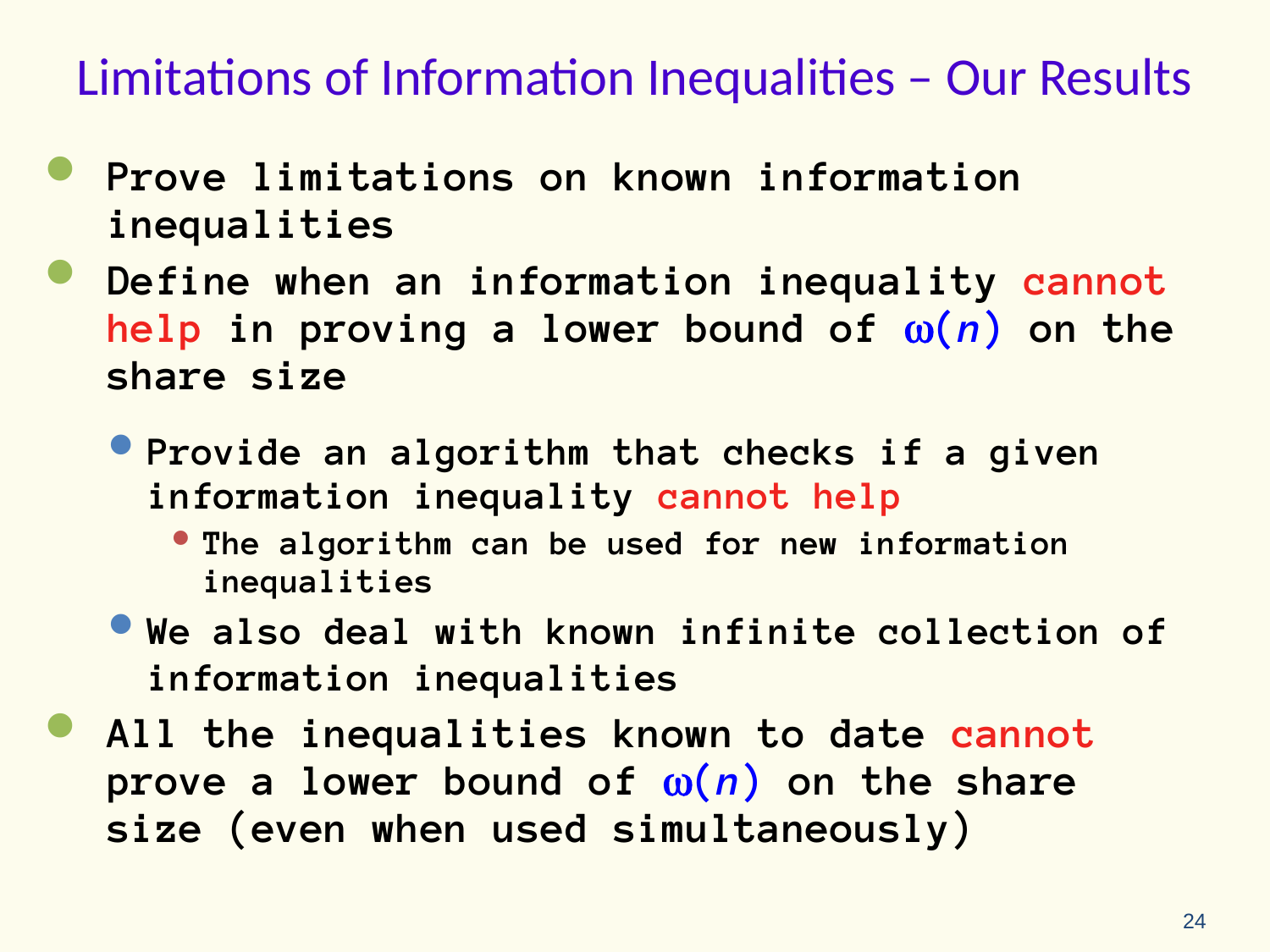

Limitations of Information Inequalities – Our Results

Prove limitations on known information inequalities
Define when an information inequality cannot help in proving a lower bound of ω(n) on the share size

Provide an algorithm that checks if a given information inequality cannot help
The algorithm can be used for new information inequalities
We also deal with known infinite collection of information inequalities
All the inequalities known to date cannot prove a lower bound of ω(n) on the share size (even when used simultaneously)

24